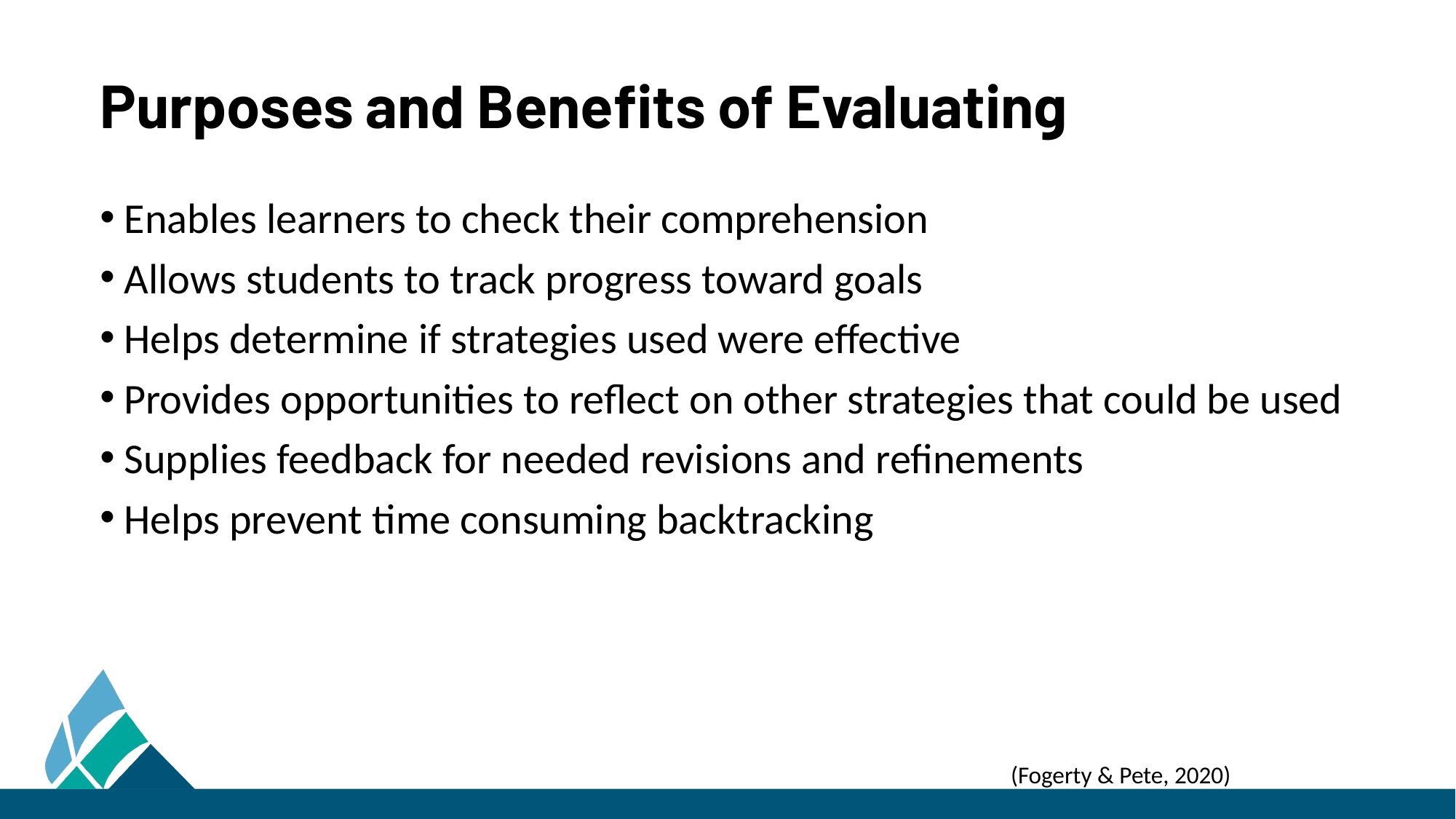

# Purposes and Benefits of Evaluating
Enables learners to check their comprehension
Allows students to track progress toward goals
Helps determine if strategies used were effective
Provides opportunities to reflect on other strategies that could be used
Supplies feedback for needed revisions and refinements
Helps prevent time consuming backtracking
(Fogerty & Pete, 2020)